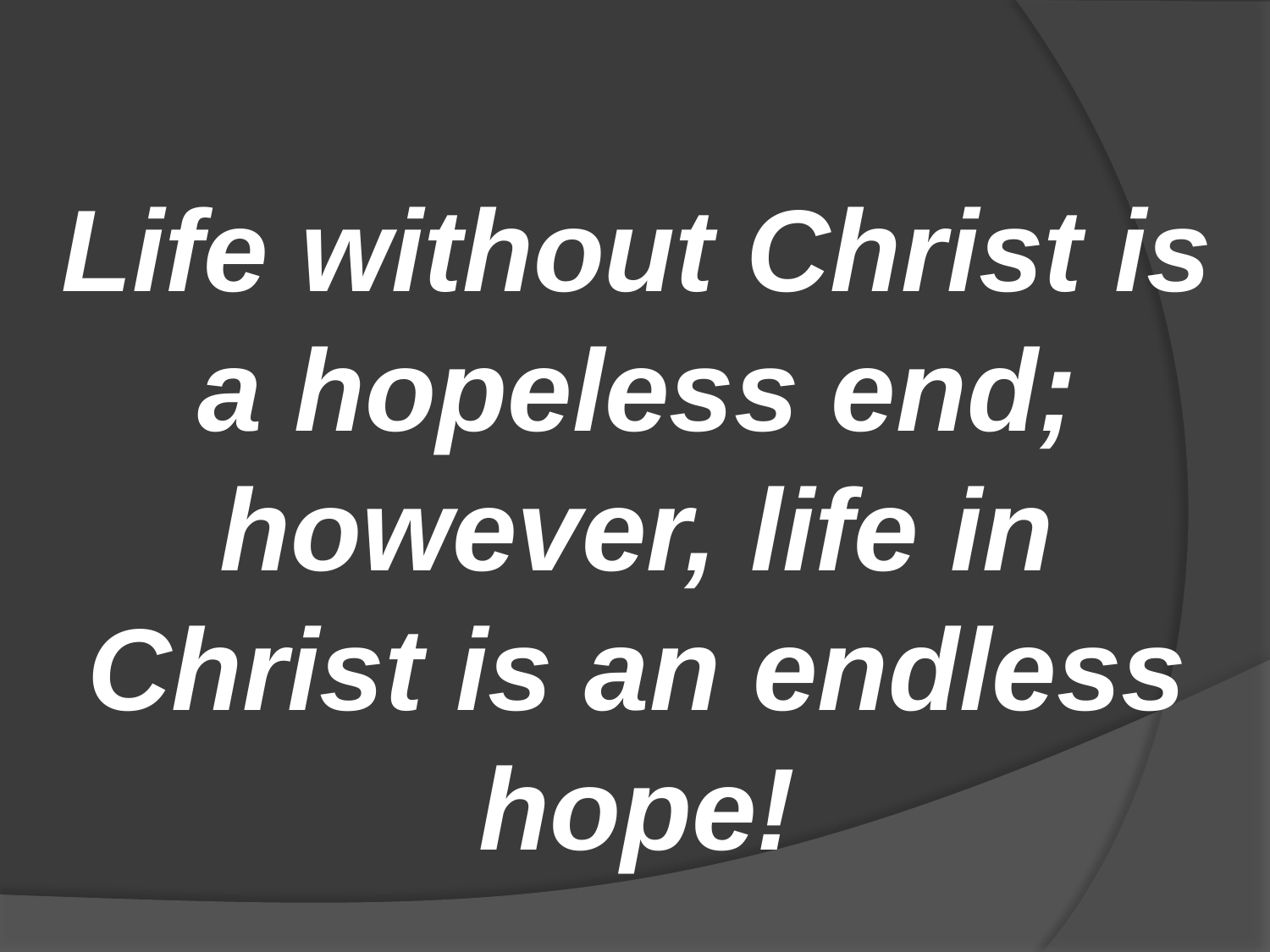

Life without Christ is a hopeless end; however, life in Christ is an endless hope!